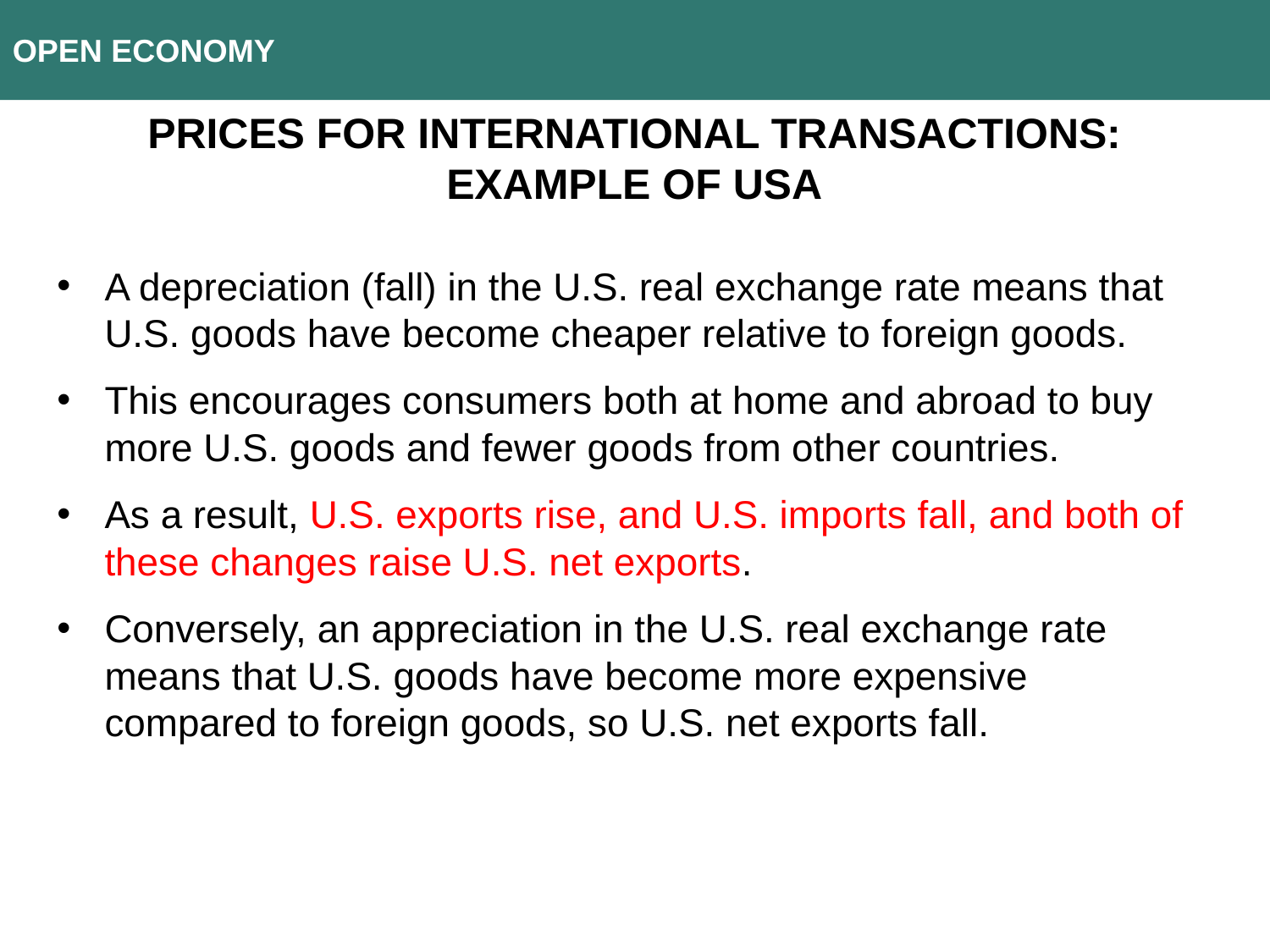

OPEN ECONOMY
PRICES FOR INTERNATIONAL TRANSACTIONS:
Example of usa
A depreciation (fall) in the U.S. real exchange rate means that U.S. goods have become cheaper relative to foreign goods.

This encourages consumers both at home and abroad to buy more U.S. goods and fewer goods from other countries.

As a result, U.S. exports rise, and U.S. imports fall, and both of these changes raise U.S. net exports.

Conversely, an appreciation in the U.S. real exchange rate means that U.S. goods have become more expensive compared to foreign goods, so U.S. net exports fall.